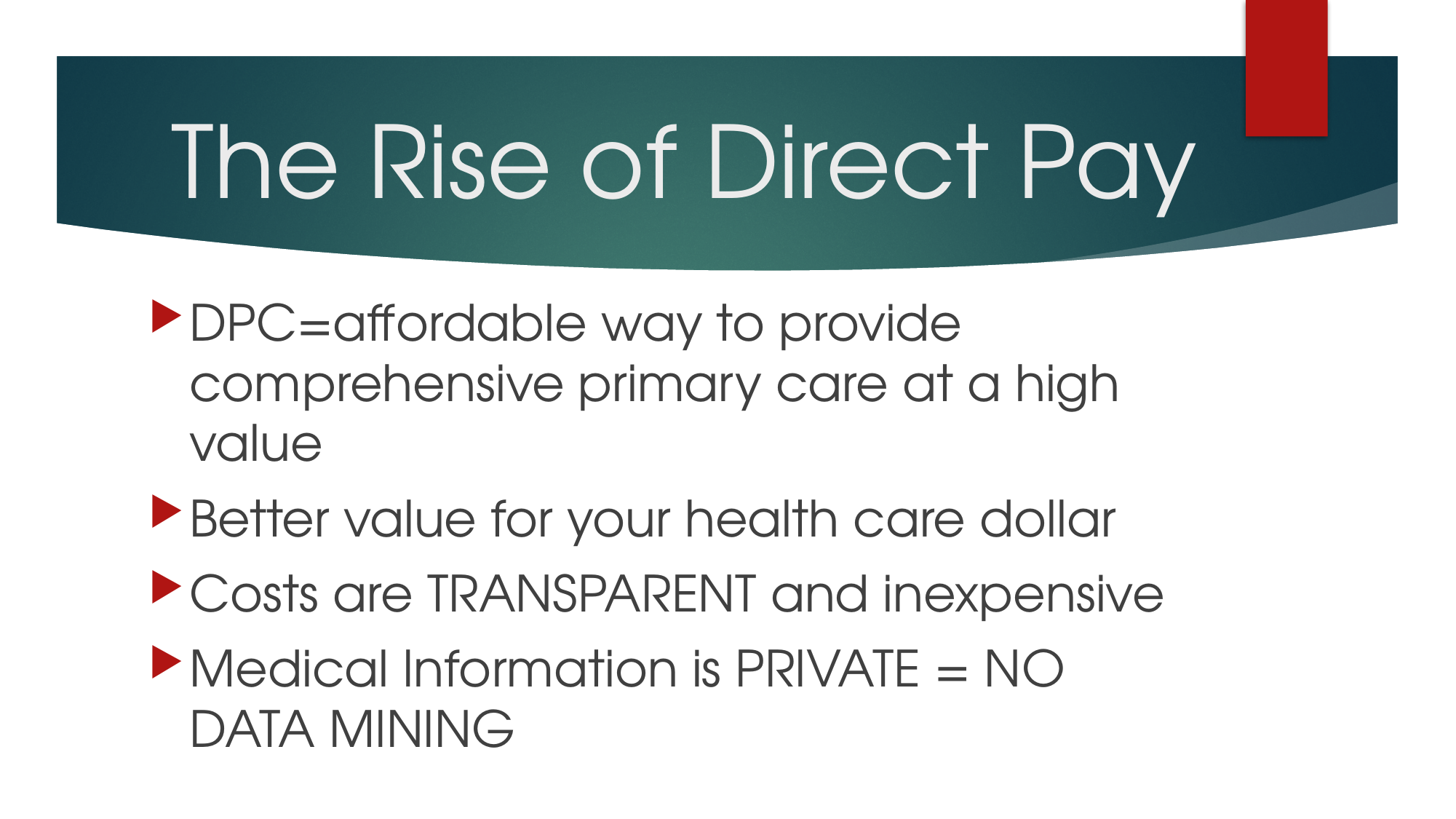

# The Rise of Direct Pay
DPC=affordable way to provide comprehensive primary care at a high value
Better value for your health care dollar
Costs are TRANSPARENT and inexpensive
Medical Information is PRIVATE = NO DATA MINING